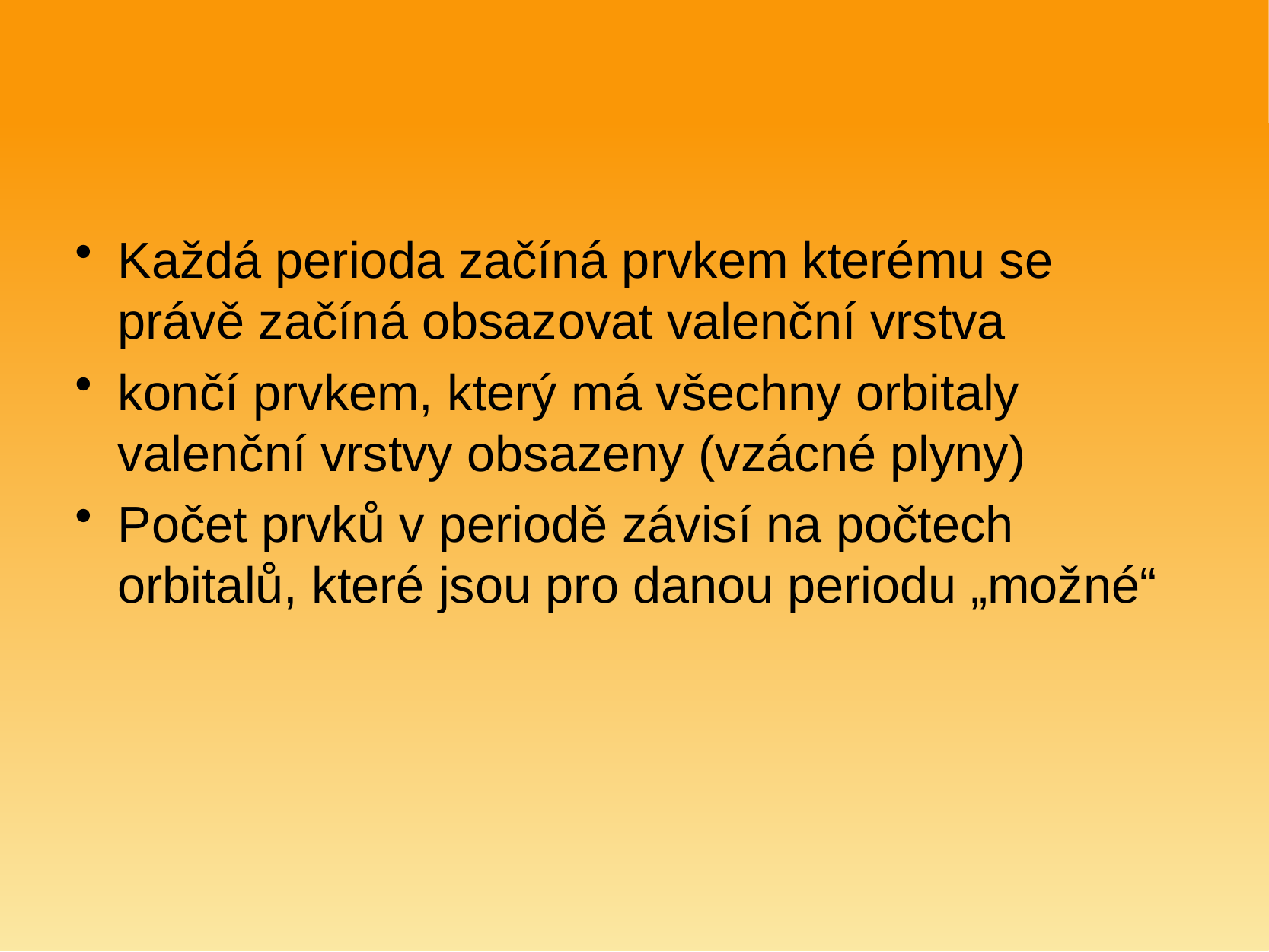

#
Každá perioda začíná prvkem kterému se právě začíná obsazovat valenční vrstva
končí prvkem, který má všechny orbitaly valenční vrstvy obsazeny (vzácné plyny)
Počet prvků v periodě závisí na počtech orbitalů, které jsou pro danou periodu „možné“